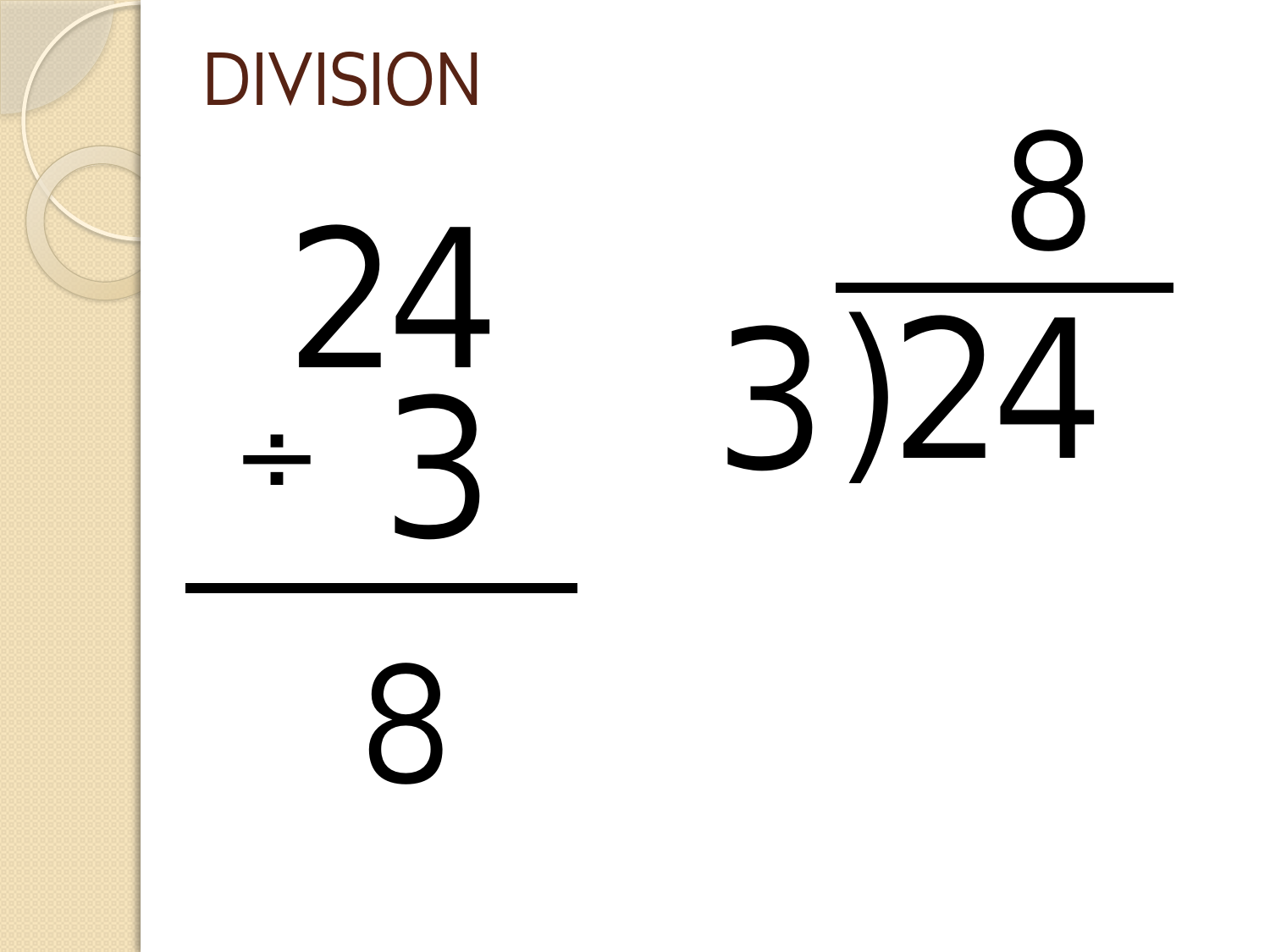

# DIVISION
8
24
3
÷
)24
3
8